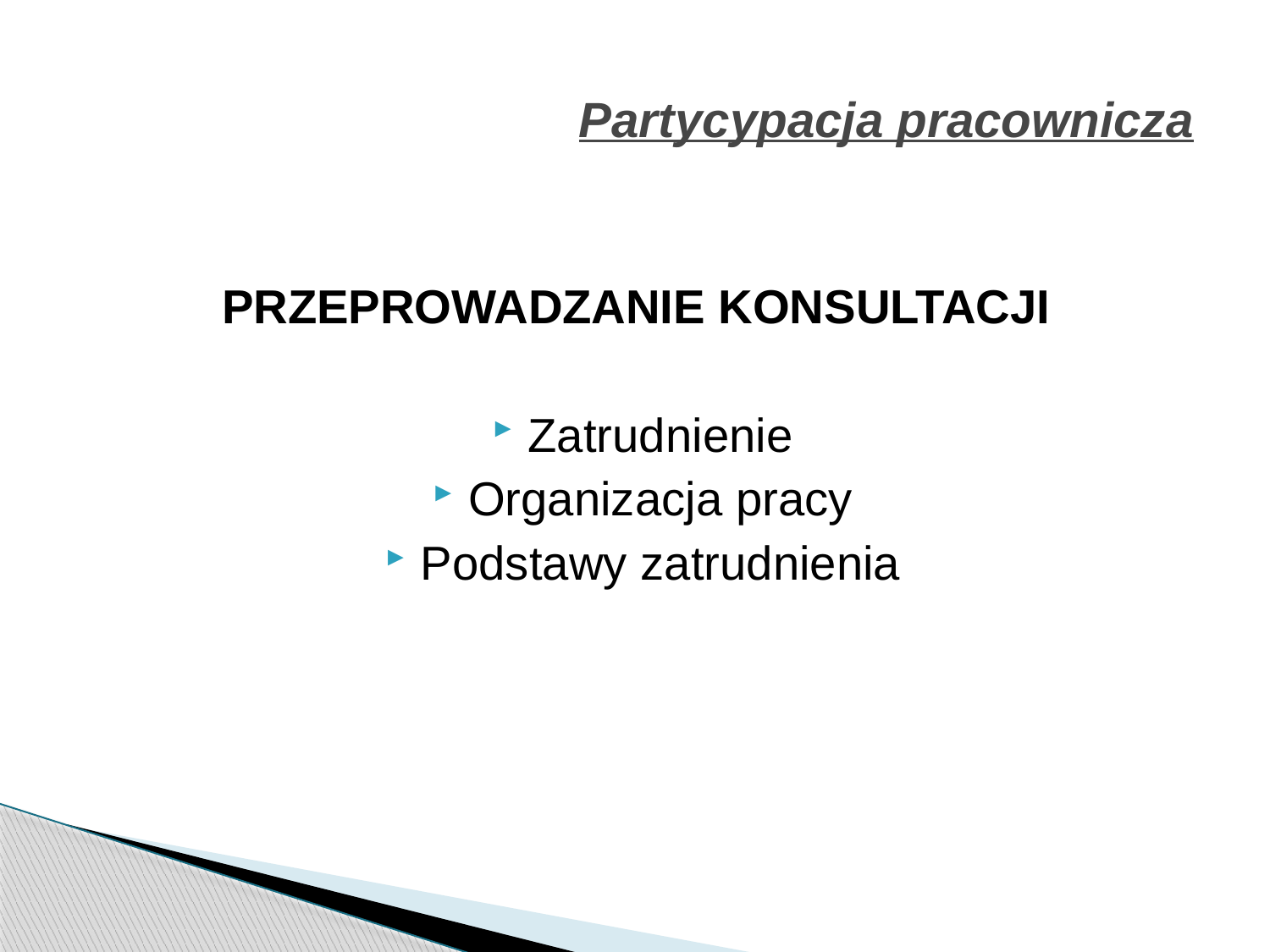

# Partycypacja pracownicza

PRZEPROWADZANIE KONSULTACJI

Zatrudnienie
Organizacja pracy
Podstawy zatrudnienia